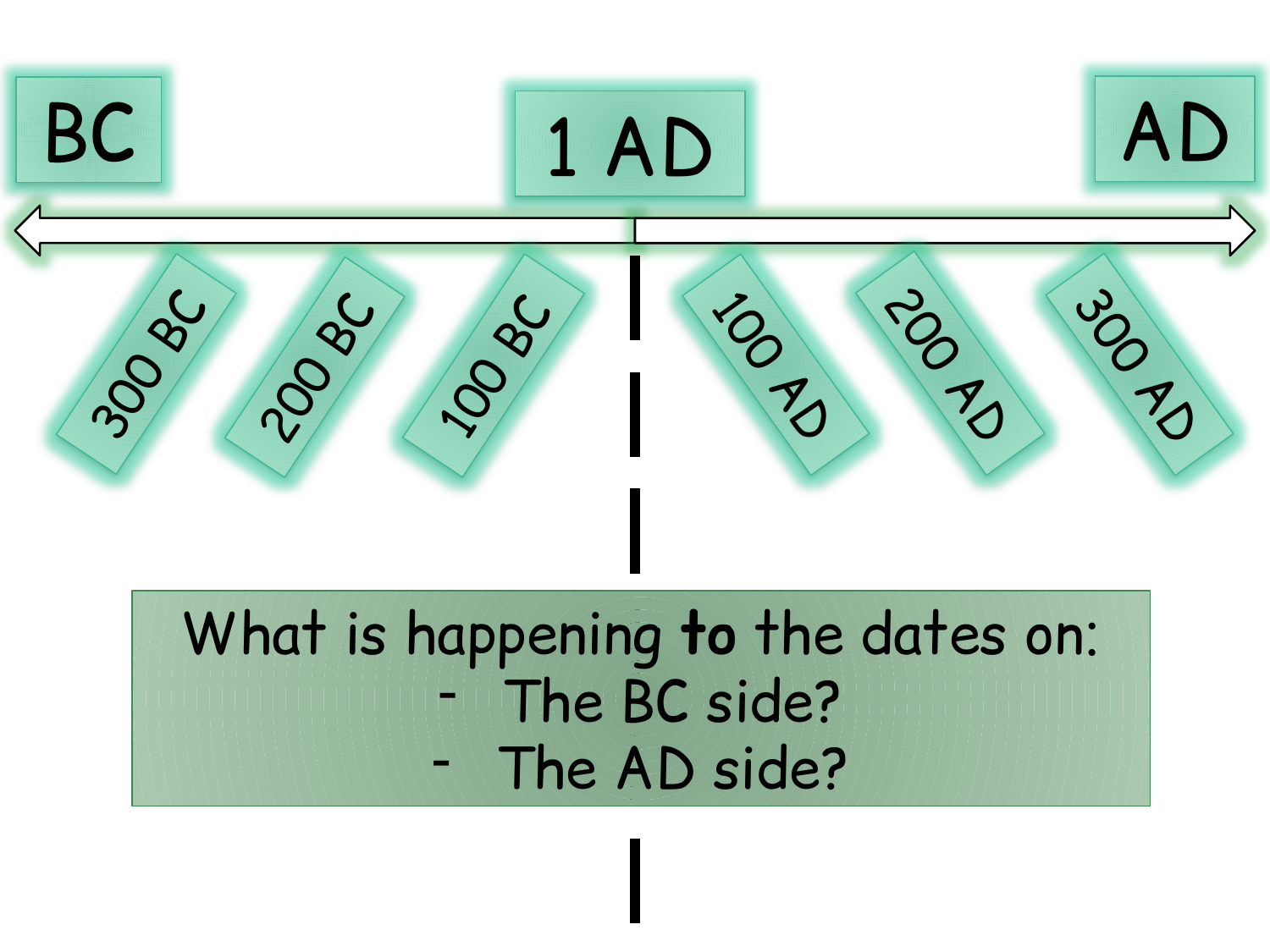

AD
BC
1 AD

200 AD
300 BC
300 AD
100 AD
100 BC
200 BC
What is happening to the dates on:
The BC side?
The AD side?